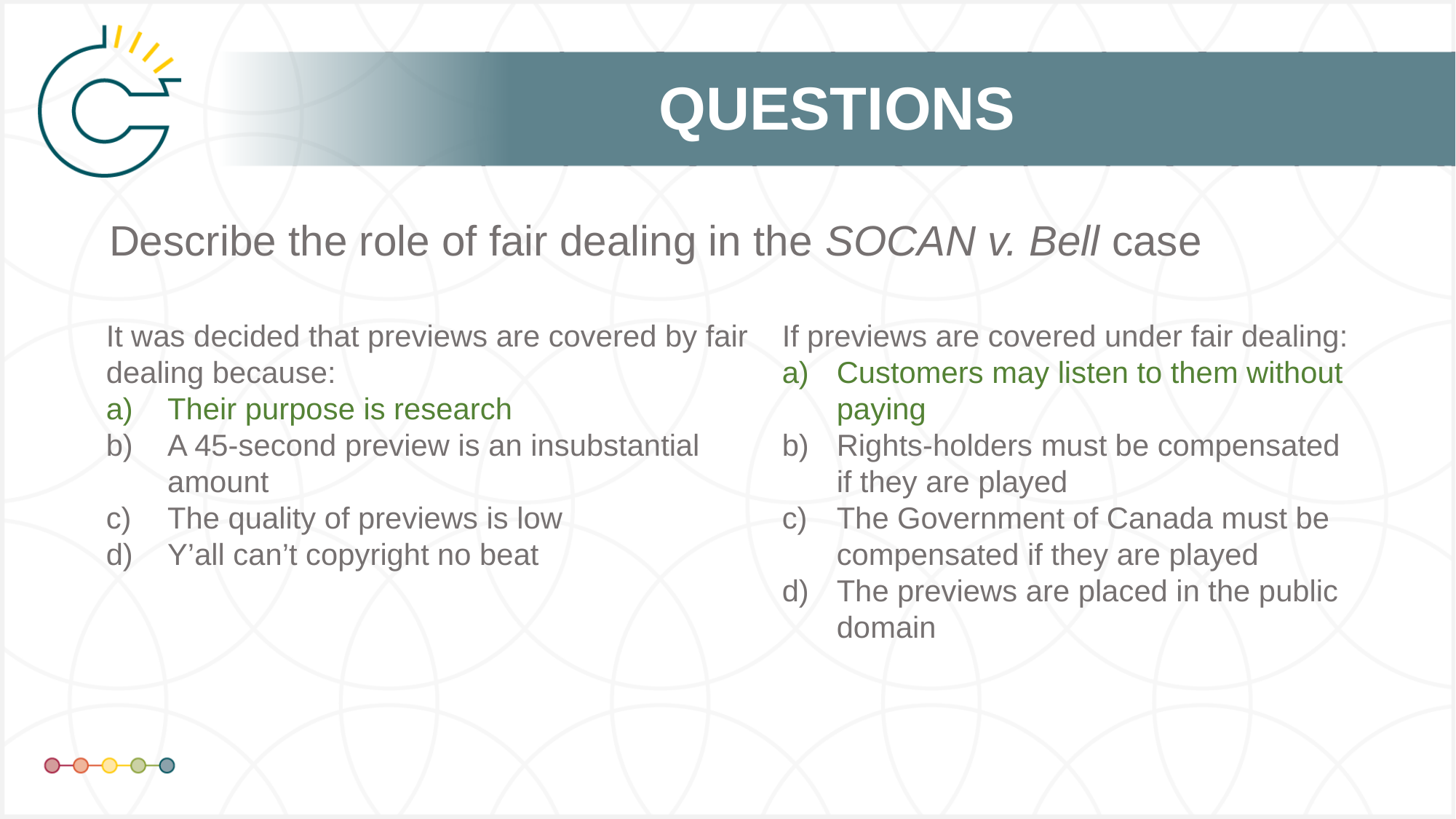

# QUESTIONS
Describe the role of fair dealing in the SOCAN v. Bell case
It was decided that previews are covered by fair dealing because:
Their purpose is research
A 45-second preview is an insubstantial amount
The quality of previews is low
Y’all can’t copyright no beat
If previews are covered under fair dealing:
Customers may listen to them without paying
Rights-holders must be compensated if they are played
The Government of Canada must be compensated if they are played
The previews are placed in the public domain